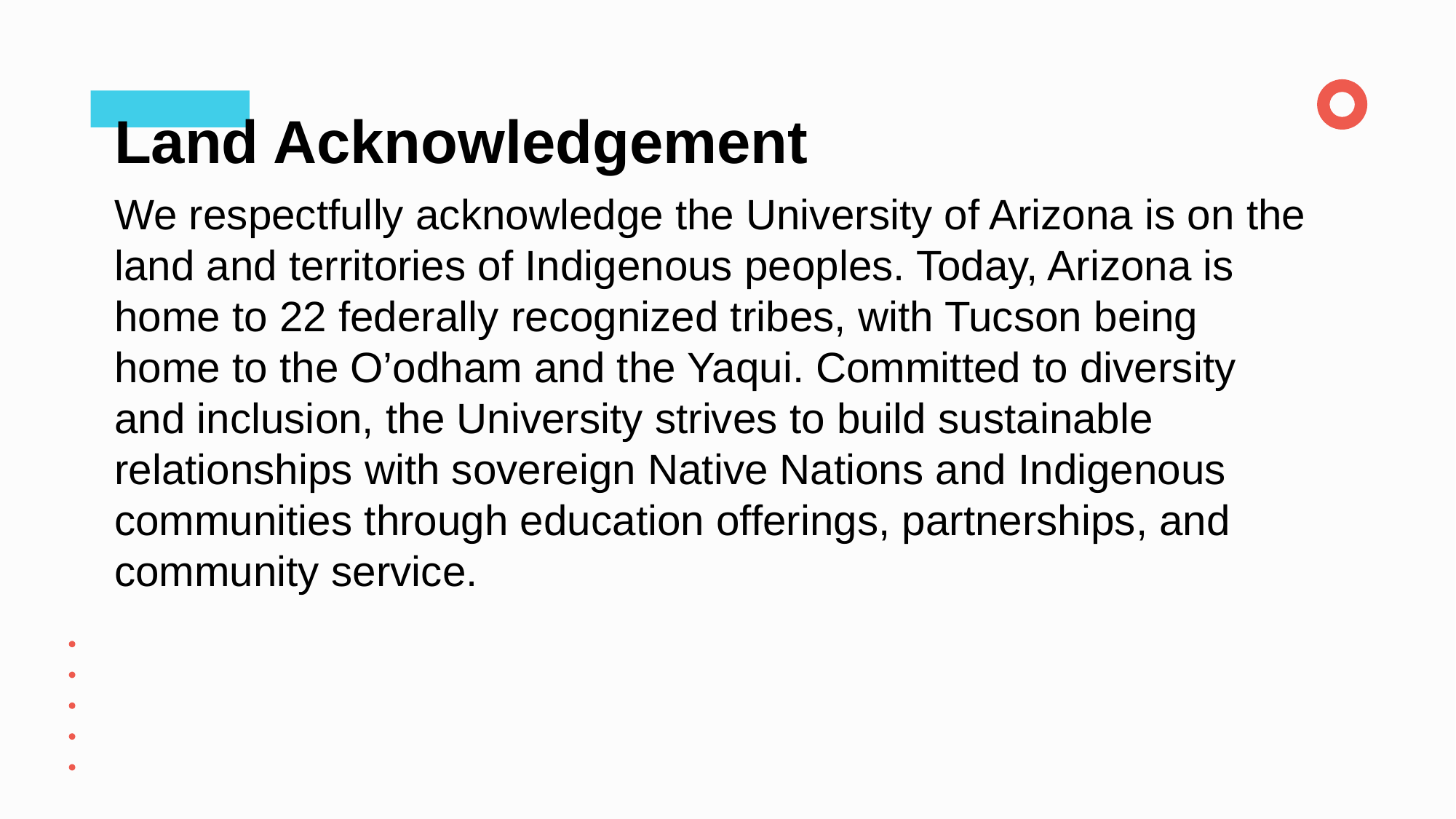

Land Acknowledgement
We respectfully acknowledge the University of Arizona is on the land and territories of Indigenous peoples. Today, Arizona is
home to 22 federally recognized tribes, with Tucson being
home to the O’odham and the Yaqui. Committed to diversity
and inclusion, the University strives to build sustainable
relationships with sovereign Native Nations and Indigenous
communities through education offerings, partnerships, and
community service.